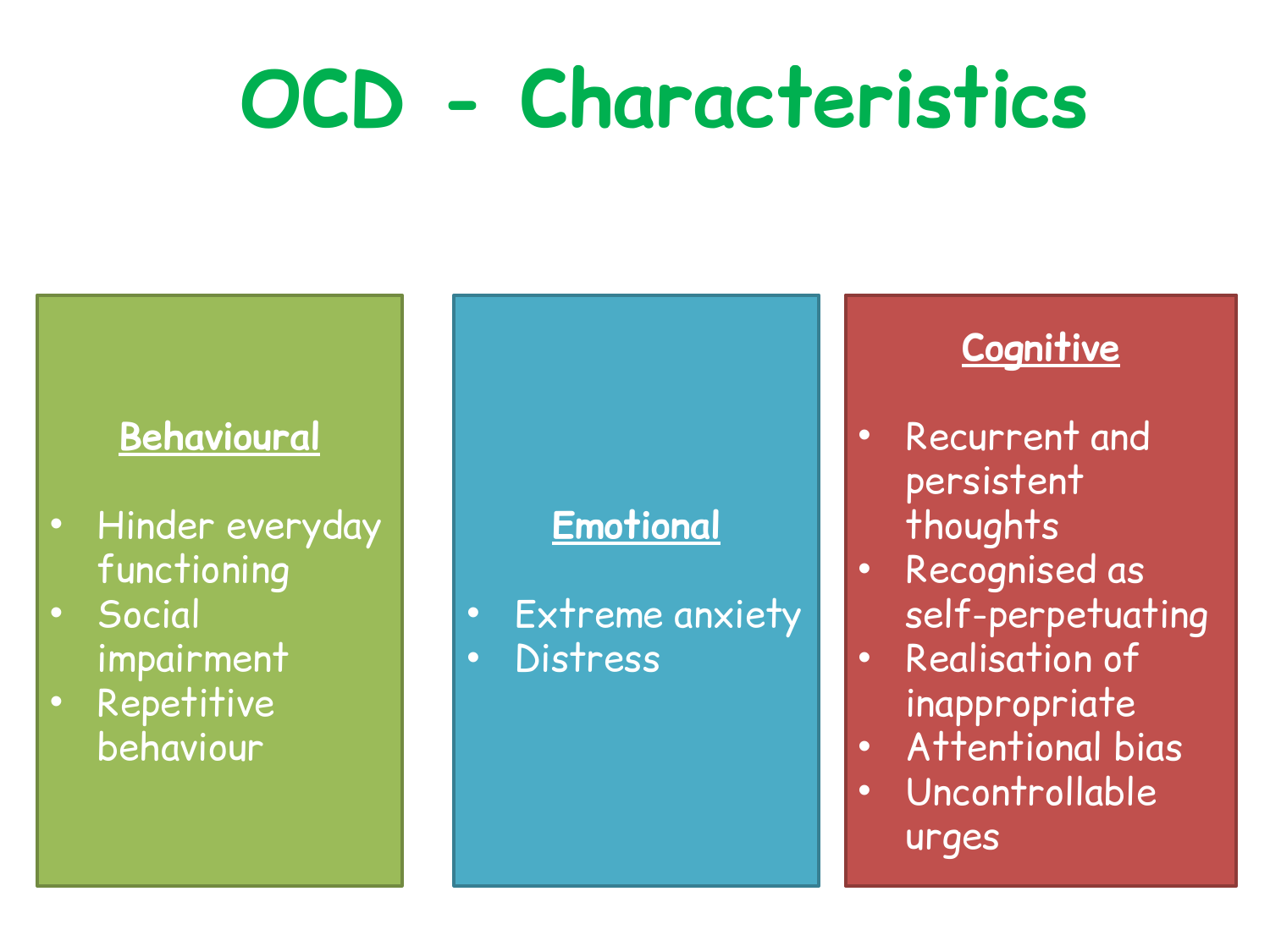

# OCD - Characteristics
Behavioural

Hinder everyday functioning
Social impairment
Repetitive behaviour
Emotional

Extreme anxiety
Distress
Cognitive

Recurrent and persistent thoughts
Recognised as self-perpetuating
Realisation of inappropriate
Attentional bias
Uncontrollable urges